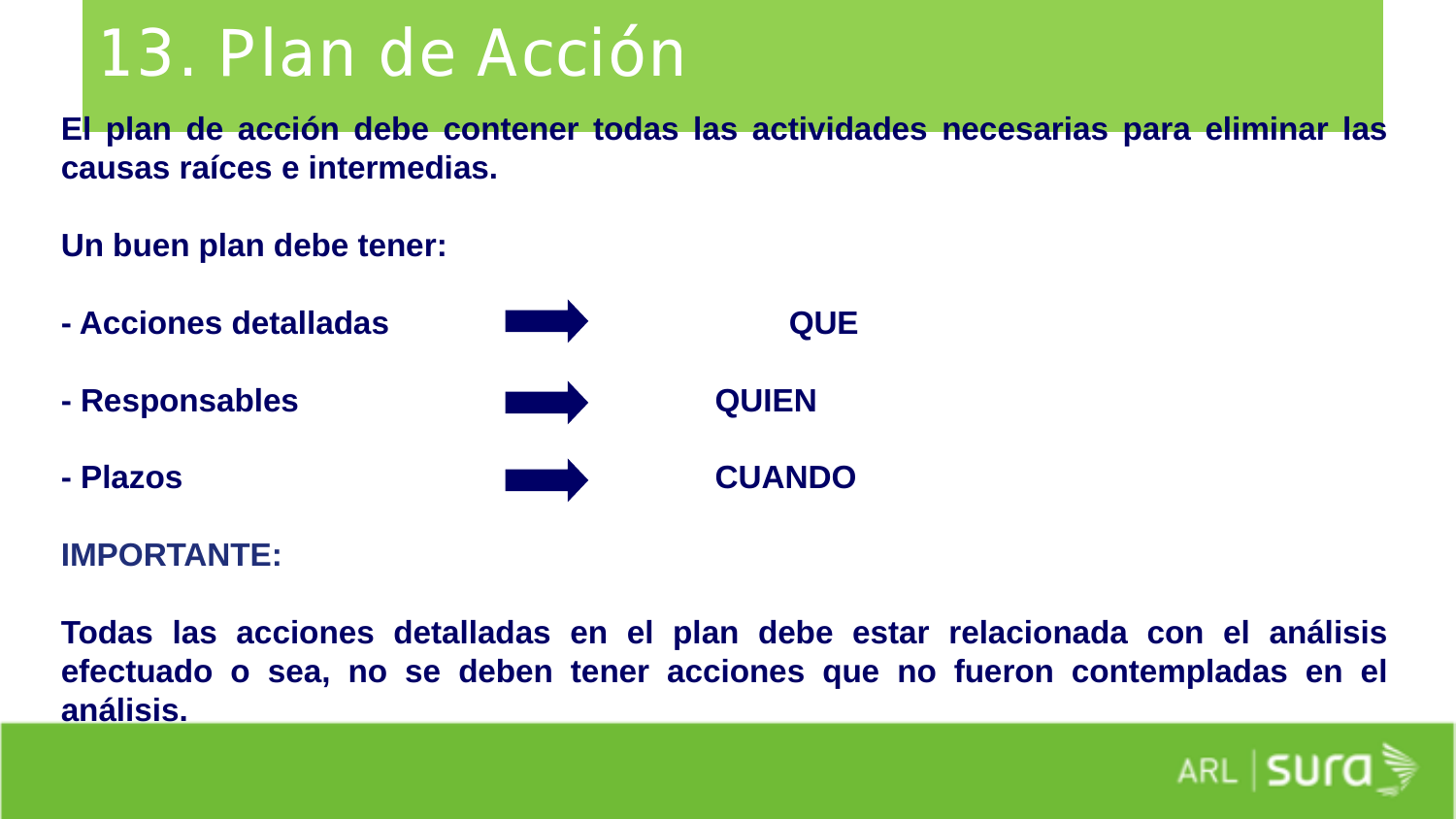

# 13. Plan de Acción
El plan de acción debe contener todas las actividades necesarias para eliminar las causas raíces e intermedias.

Un buen plan debe tener:

- Acciones detalladas  	        		QUE

- Responsables                           	        QUIEN

- Plazos                                       	        CUANDO

IMPORTANTE:

Todas las acciones detalladas en el plan debe estar relacionada con el análisis efectuado o sea, no se deben tener acciones que no fueron contempladas en el análisis.